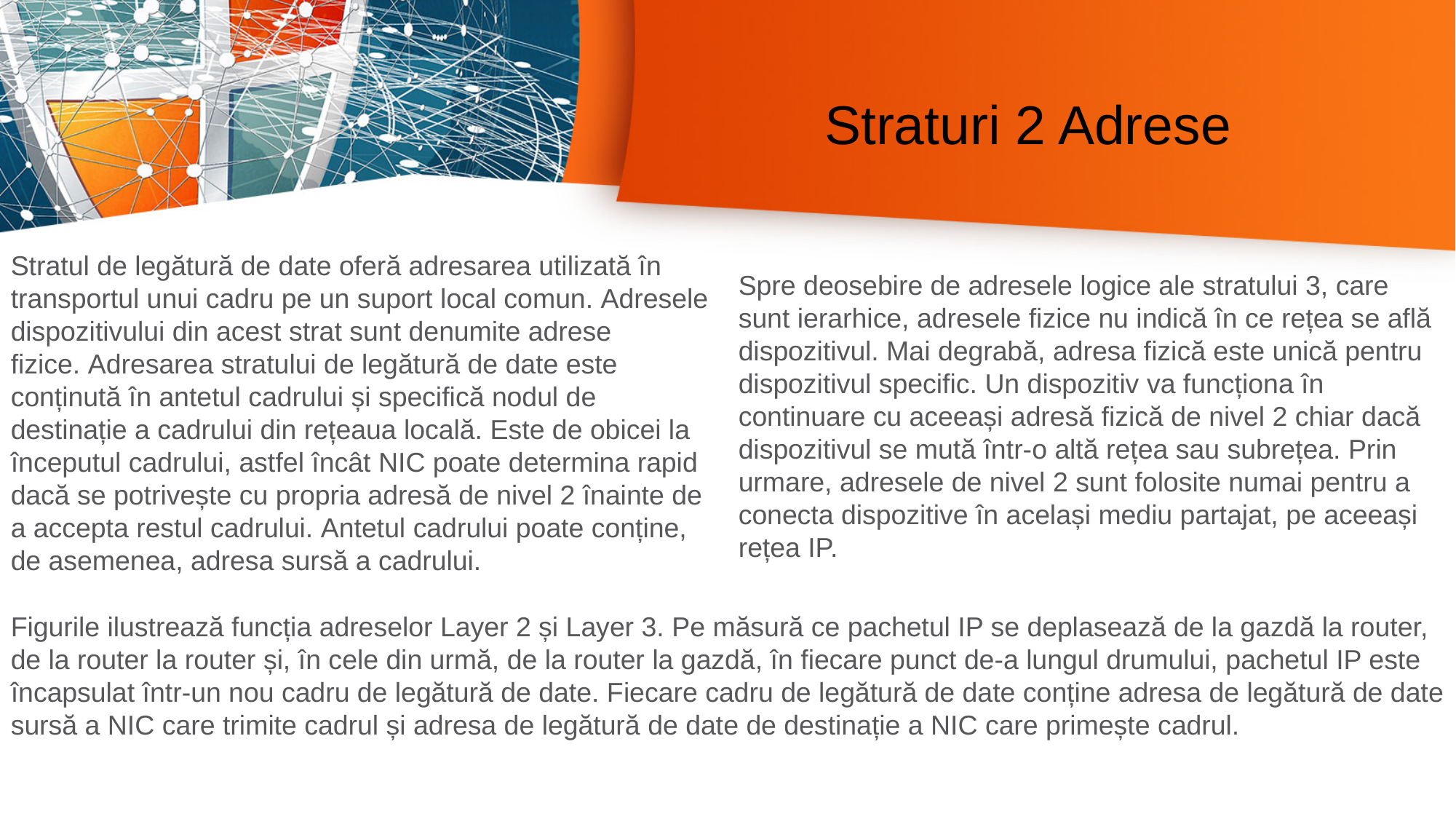

Straturi 2 Adrese
Stratul de legătură de date oferă adresarea utilizată în transportul unui cadru pe un suport local comun. Adresele dispozitivului din acest strat sunt denumite adrese fizice. Adresarea stratului de legătură de date este conținută în antetul cadrului și specifică nodul de destinație a cadrului din rețeaua locală. Este de obicei la începutul cadrului, astfel încât NIC poate determina rapid dacă se potrivește cu propria adresă de nivel 2 înainte de a accepta restul cadrului. Antetul cadrului poate conține, de asemenea, adresa sursă a cadrului.
Spre deosebire de adresele logice ale stratului 3, care sunt ierarhice, adresele fizice nu indică în ce rețea se află dispozitivul. Mai degrabă, adresa fizică este unică pentru dispozitivul specific. Un dispozitiv va funcționa în continuare cu aceeași adresă fizică de nivel 2 chiar dacă dispozitivul se mută într-o altă rețea sau subrețea. Prin urmare, adresele de nivel 2 sunt folosite numai pentru a conecta dispozitive în același mediu partajat, pe aceeași rețea IP.
Figurile ilustrează funcția adreselor Layer 2 și Layer 3. Pe măsură ce pachetul IP se deplasează de la gazdă la router, de la router la router și, în cele din urmă, de la router la gazdă, în fiecare punct de-a lungul drumului, pachetul IP este încapsulat într-un nou cadru de legătură de date. Fiecare cadru de legătură de date conține adresa de legătură de date sursă a NIC care trimite cadrul și adresa de legătură de date de destinație a NIC care primește cadrul.